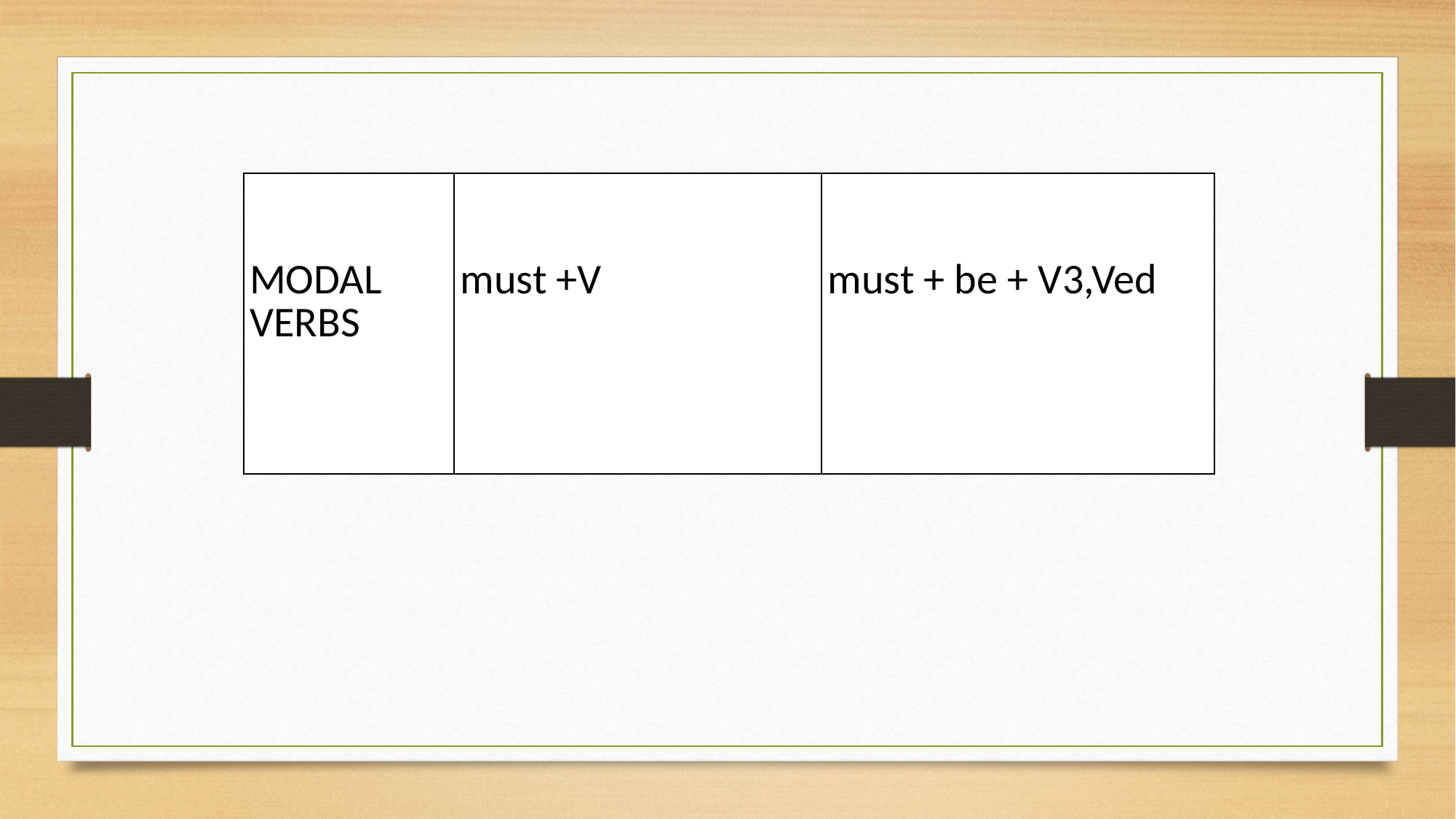

| MODAL VERBS | must +V | must + be + V3,Ved |
| --- | --- | --- |